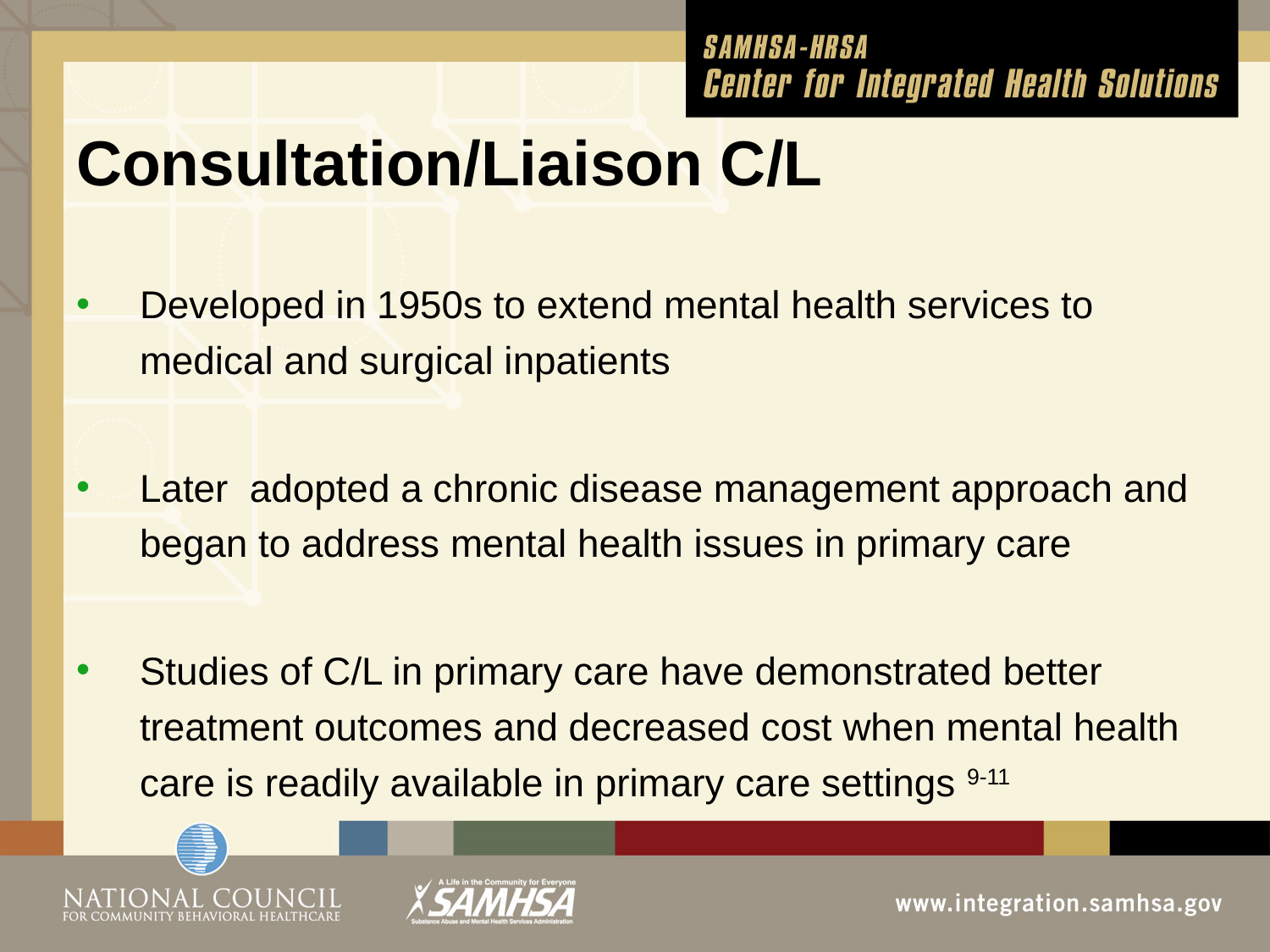

# Consultation/Liaison C/L
Developed in 1950s to extend mental health services to medical and surgical inpatients

Later  adopted a chronic disease management approach and began to address mental health issues in primary care

Studies of C/L in primary care have demonstrated better treatment outcomes and decreased cost when mental health care is readily available in primary care settings 9-11